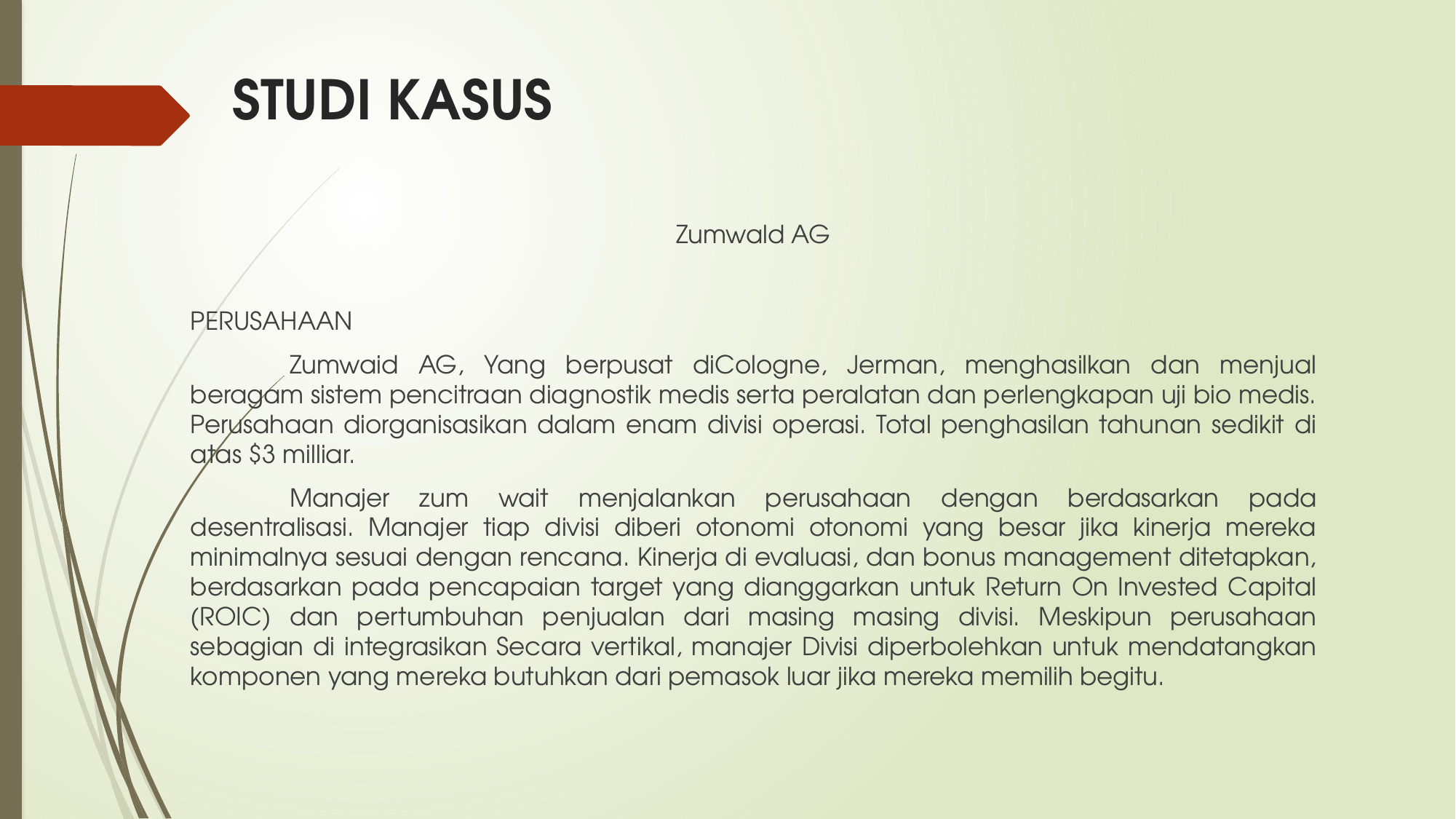

# STUDI KASUS
Zumwald AG

PERUSAHAAN
	Zumwaid AG, Yang berpusat diCologne, Jerman, menghasilkan dan menjual beragam sistem pencitraan diagnostik medis serta peralatan dan perlengkapan uji bio medis. Perusahaan diorganisasikan dalam enam divisi operasi. Total penghasilan tahunan sedikit di atas $3 milliar.
	Manajer zum wait menjalankan perusahaan dengan berdasarkan pada desentralisasi. Manajer tiap divisi diberi otonomi otonomi yang besar jika kinerja mereka minimalnya sesuai dengan rencana. Kinerja di evaluasi, dan bonus management ditetapkan, berdasarkan pada pencapaian target yang dianggarkan untuk Return On Invested Capital (ROIC) dan pertumbuhan penjualan dari masing masing divisi. Meskipun perusahaan sebagian di integrasikan Secara vertikal, manajer Divisi diperbolehkan untuk mendatangkan komponen yang mereka butuhkan dari pemasok luar jika mereka memilih begitu.